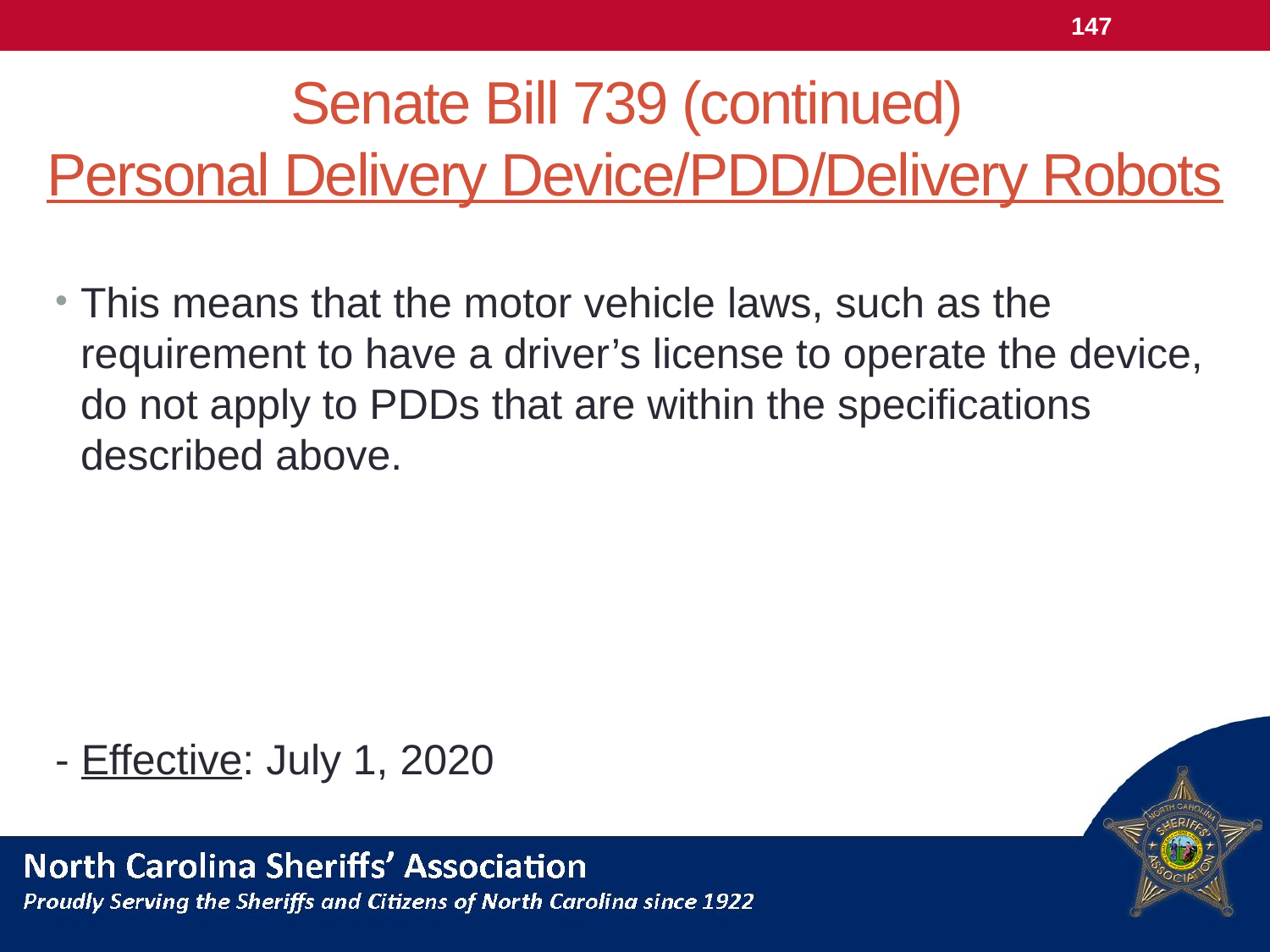

147
# Senate Bill 739 (continued) Personal Delivery Device/PDD/Delivery Robots
This means that the motor vehicle laws, such as the requirement to have a driver’s license to operate the device, do not apply to PDDs that are within the specifications described above.

- Effective: July 1, 2020